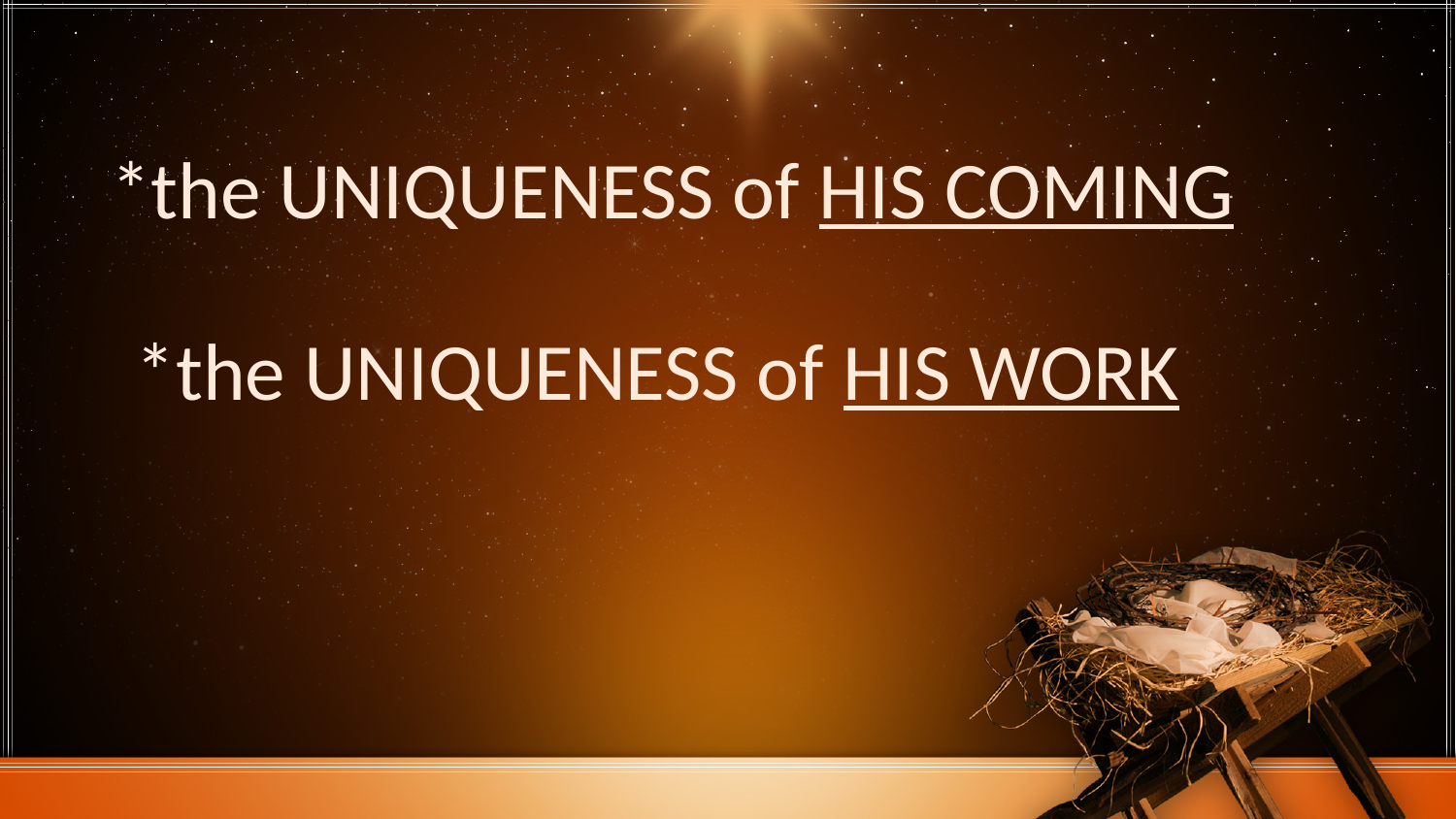

*the UNIQUENESS of HIS COMING
#
*the UNIQUENESS of HIS WORK